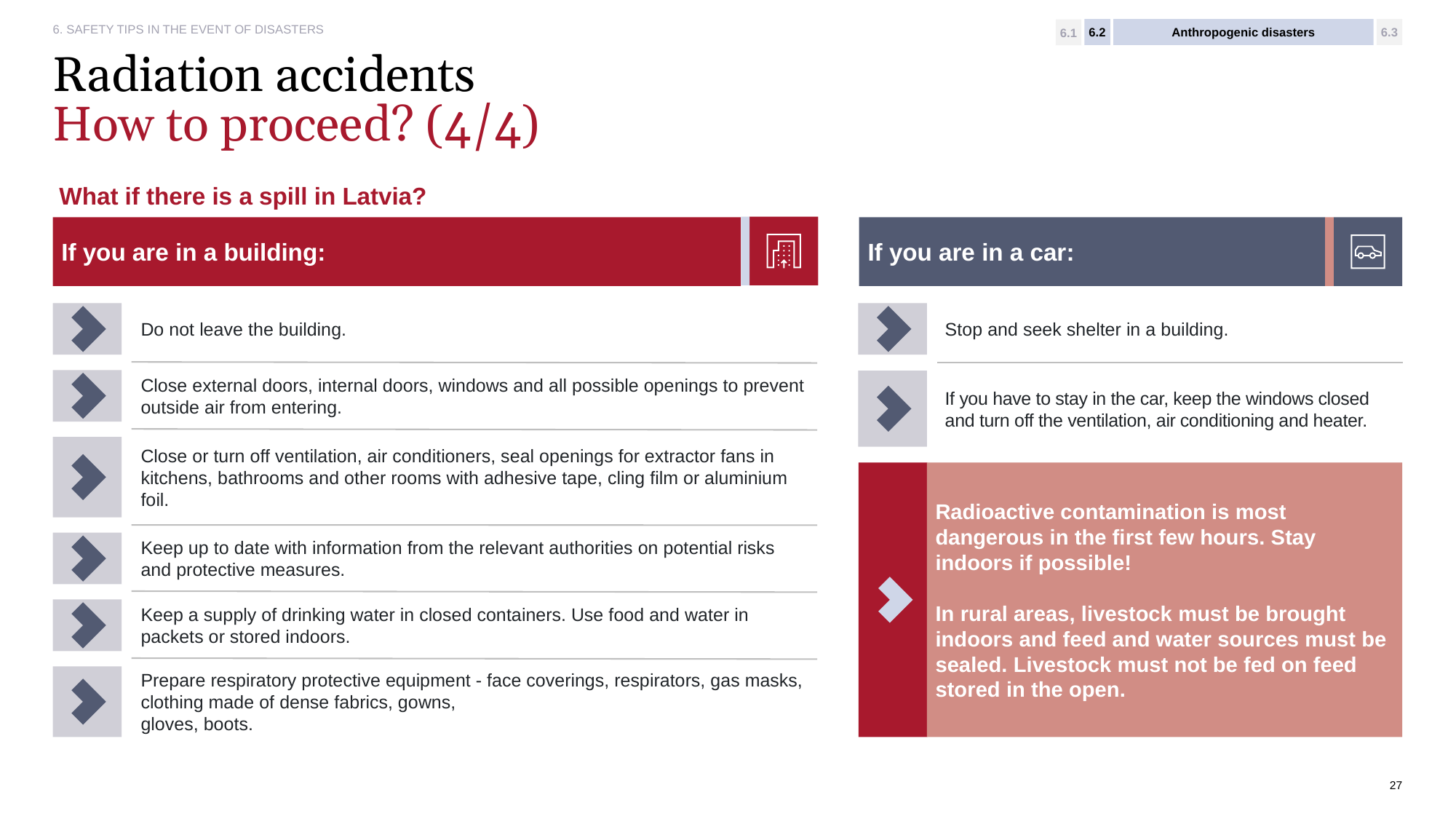

6.2
Anthropogenic disasters
6.3
6.1
# Radiation accidents How to proceed? (4/4)
What if there is a spill in Latvia?

If you are in a building:
If you are in a car:

Do not leave the building.

Stop and seek shelter in a building.

Close external doors, internal doors, windows and all possible openings to prevent outside air from entering.

If you have to stay in the car, keep the windows closed and turn off the ventilation, air conditioning and heater.

Close or turn off ventilation, air conditioners, seal openings for extractor fans in kitchens, bathrooms and other rooms with adhesive tape, cling film or aluminium foil.

Radioactive contamination is most dangerous in the first few hours. Stay indoors if possible!

In rural areas, livestock must be brought indoors and feed and water sources must be sealed. Livestock must not be fed on feed stored in the open.
Keep up to date with information from the relevant authorities on potential risks and protective measures.

Keep a supply of drinking water in closed containers. Use food and water in packets or stored indoors.

Prepare respiratory protective equipment - face coverings, respirators, gas masks, clothing made of dense fabrics, gowns,
gloves, boots.
27